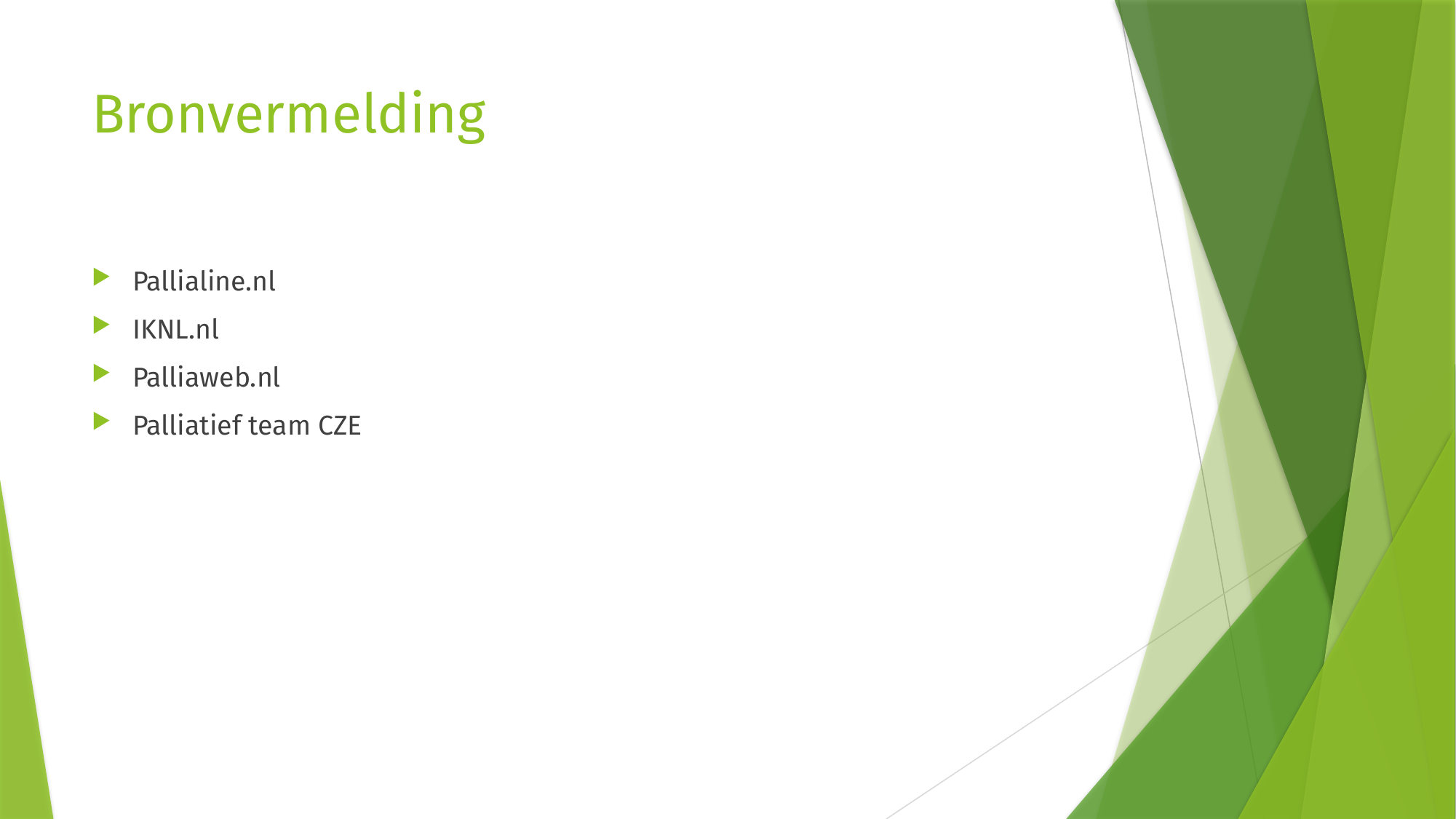

# Bronvermelding
Pallialine.nl
IKNL.nl
Palliaweb.nl
Palliatief team CZE